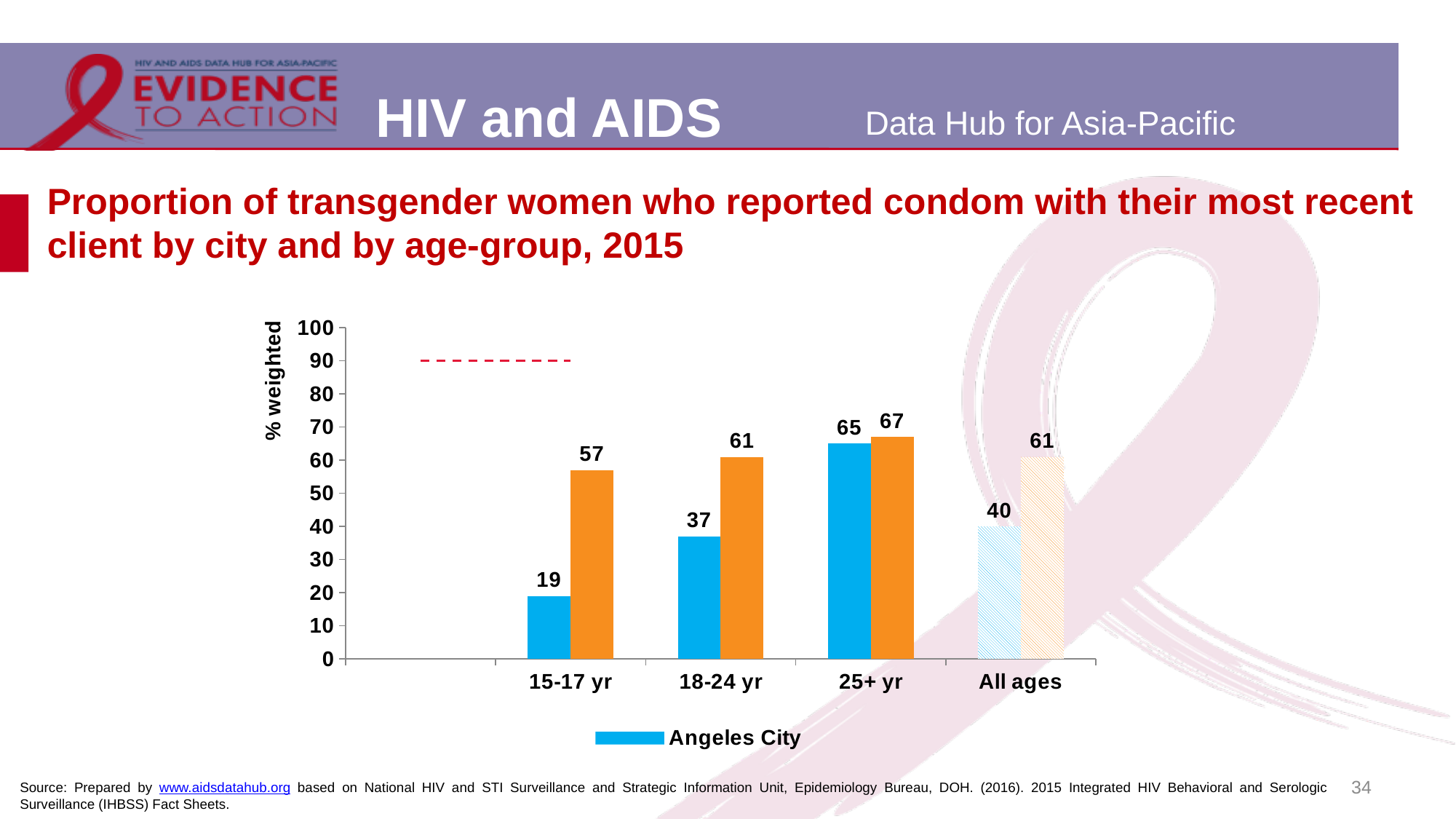

# Proportion of transgender women who reported condom with their most recent client by city and by age-group, 2015

[unsupported chart]

34
Source: Prepared by www.aidsdatahub.org based on National HIV and STI Surveillance and Strategic Information Unit, Epidemiology Bureau, DOH. (2016). 2015 Integrated HIV Behavioral and Serologic Surveillance (IHBSS) Fact Sheets.